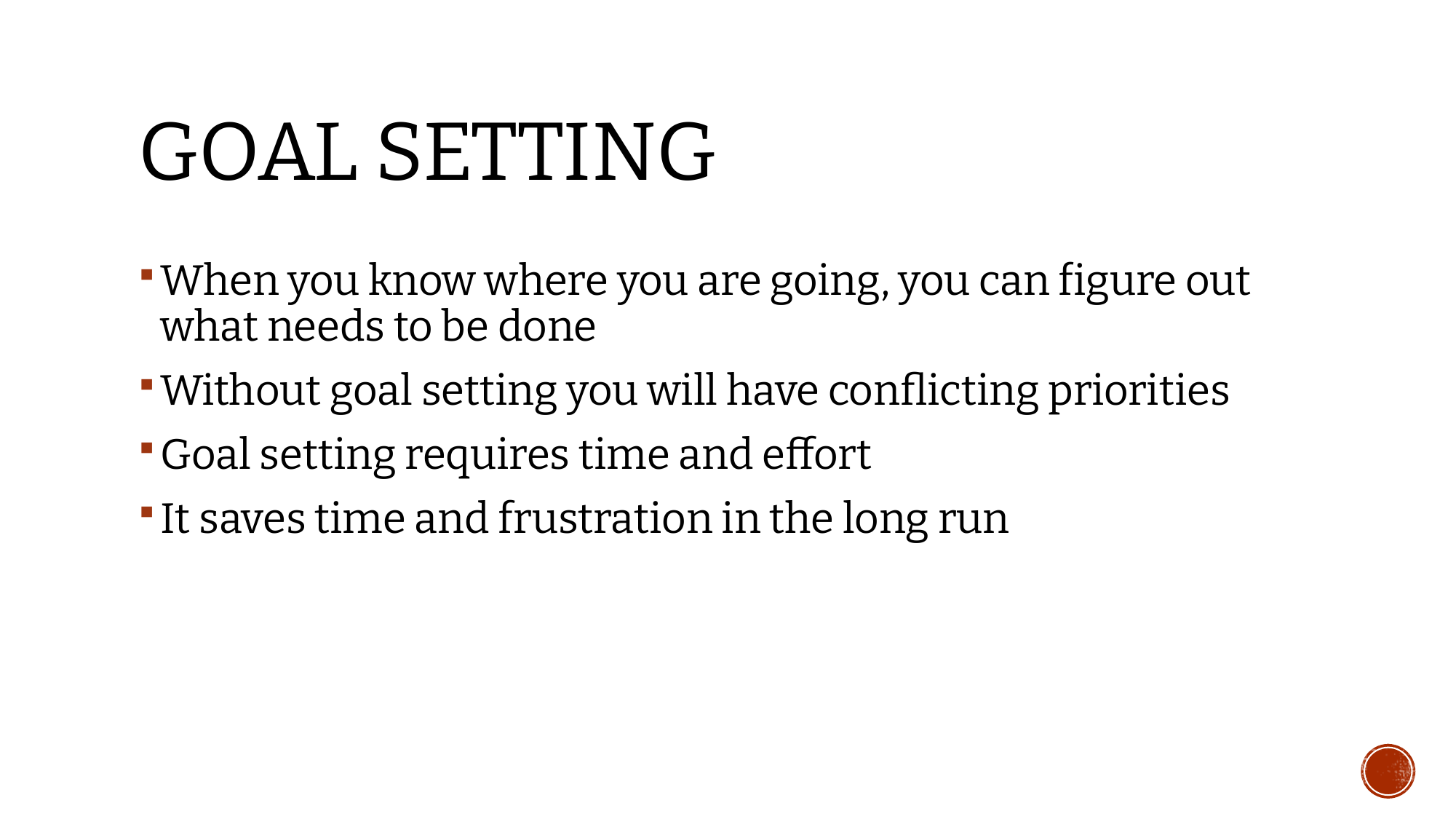

# Goal Setting
When you know where you are going, you can figure out what needs to be done
Without goal setting you will have conflicting priorities
Goal setting requires time and effort
It saves time and frustration in the long run